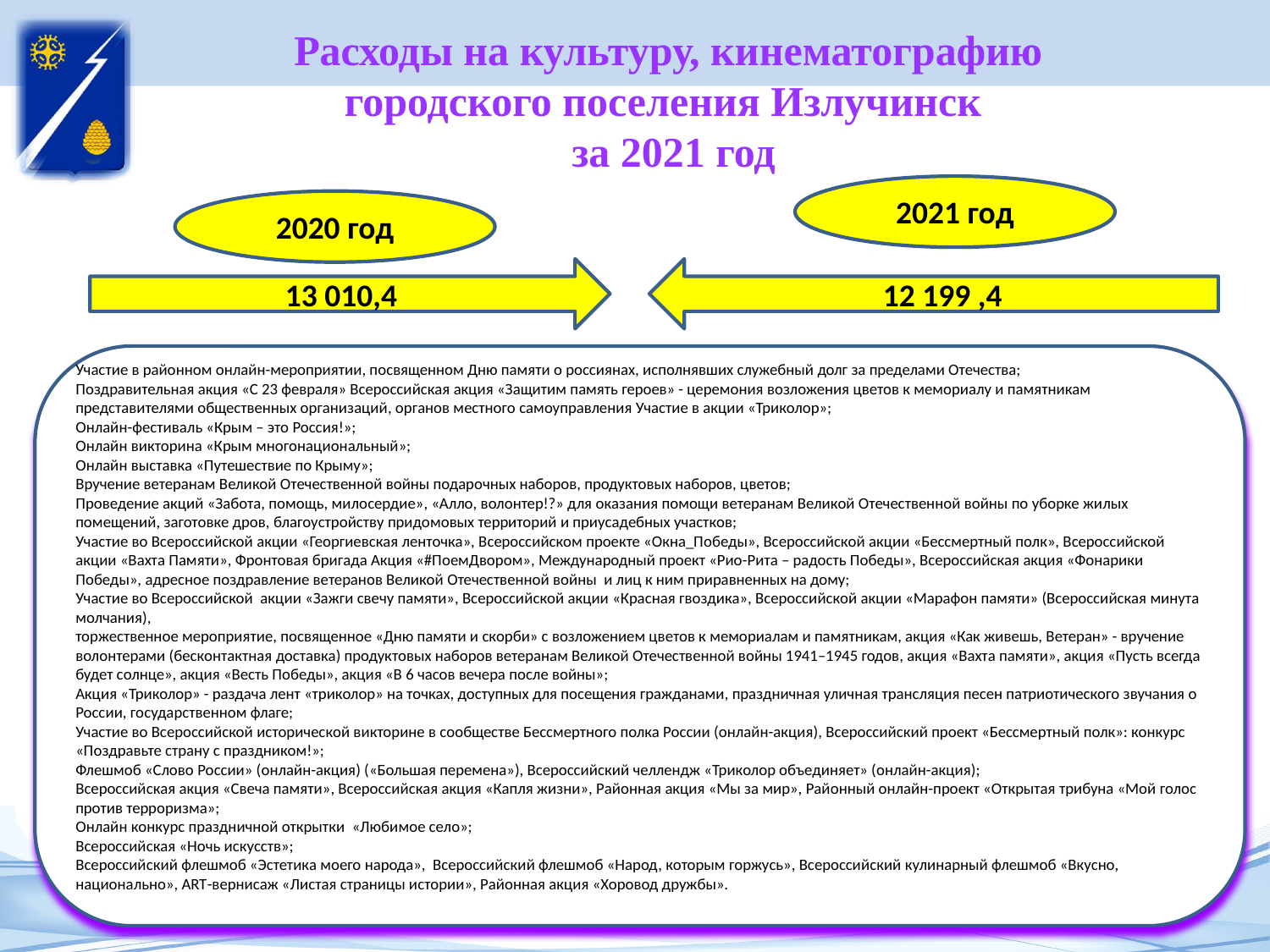

# Расходы на культуру, кинематографию городского поселения Излучинск за 2021 год
2021 год
2020 год
13 010,4
12 199 ,4

Участие в районном онлайн-мероприятии, посвященном Дню памяти о россиянах, исполнявших служебный долг за пределами Отечества;
Поздравительная акция «С 23 февраля» Всероссийская акция «Защитим память героев» - церемония возложения цветов к мемориалу и памятникам представителями общественных организаций, органов местного самоуправления Участие в акции «Триколор»;
Онлайн-фестиваль «Крым – это Россия!»;
Онлайн викторина «Крым многонациональный»;
Онлайн выставка «Путешествие по Крыму»;
Вручение ветеранам Великой Отечественной войны подарочных наборов, продуктовых наборов, цветов;
Проведение акций «Забота, помощь, милосердие», «Алло, волонтер!?» для оказания помощи ветеранам Великой Отечественной войны по уборке жилых помещений, заготовке дров, благоустройству придомовых территорий и приусадебных участков;
Участие во Всероссийской акции «Георгиевская ленточка», Всероссийском проекте «Окна_Победы», Всероссийской акции «Бессмертный полк», Всероссийской акции «Вахта Памяти», Фронтовая бригада Акция «#ПоемДвором», Международный проект «Рио-Рита – радость Победы», Всероссийская акция «Фонарики Победы», адресное поздравление ветеранов Великой Отечественной войны  и лиц к ним приравненных на дому;
Участие во Всероссийской  акции «Зажги свечу памяти», Всероссийской акции «Красная гвоздика», Всероссийской акции «Марафон памяти» (Всероссийская минута молчания),
торжественное мероприятие, посвященное «Дню памяти и скорби» с возложением цветов к мемориалам и памятникам, акция «Как живешь, Ветеран» - вручение волонтерами (бесконтактная доставка) продуктовых наборов ветеранам Великой Отечественной войны 1941–1945 годов, акция «Вахта памяти», акция «Пусть всегда будет солнце», акция «Весть Победы», акция «В 6 часов вечера после войны»;
Акция «Триколор» - раздача лент «триколор» на точках, доступных для посещения гражданами, праздничная уличная трансляция песен патриотического звучания о России, государственном флаге;
Участие во Всероссийской исторической викторине в сообществе Бессмертного полка России (онлайн-акция), Всероссийский проект «Бессмертный полк»: конкурс «Поздравьте страну с праздником!»;
Флешмоб «Слово России» (онлайн-акция) («Большая перемена»), Всероссийский челлендж «Триколор объединяет» (онлайн-акция);
Всероссийская акция «Свеча памяти», Всероссийская акция «Капля жизни», Районная акция «Мы за мир», Районный онлайн-проект «Открытая трибуна «Мой голос против терроризма»;
Онлайн конкурс праздничной открытки  «Любимое село»;
Всероссийская «Ночь искусств»;
Всероссийский флешмоб «Эстетика моего народа»,  Всероссийский флешмоб «Народ, которым горжусь», Всероссийский кулинарный флешмоб «Вкусно, национально», АRT-вернисаж «Листая страницы истории», Районная акция «Хоровод дружбы».